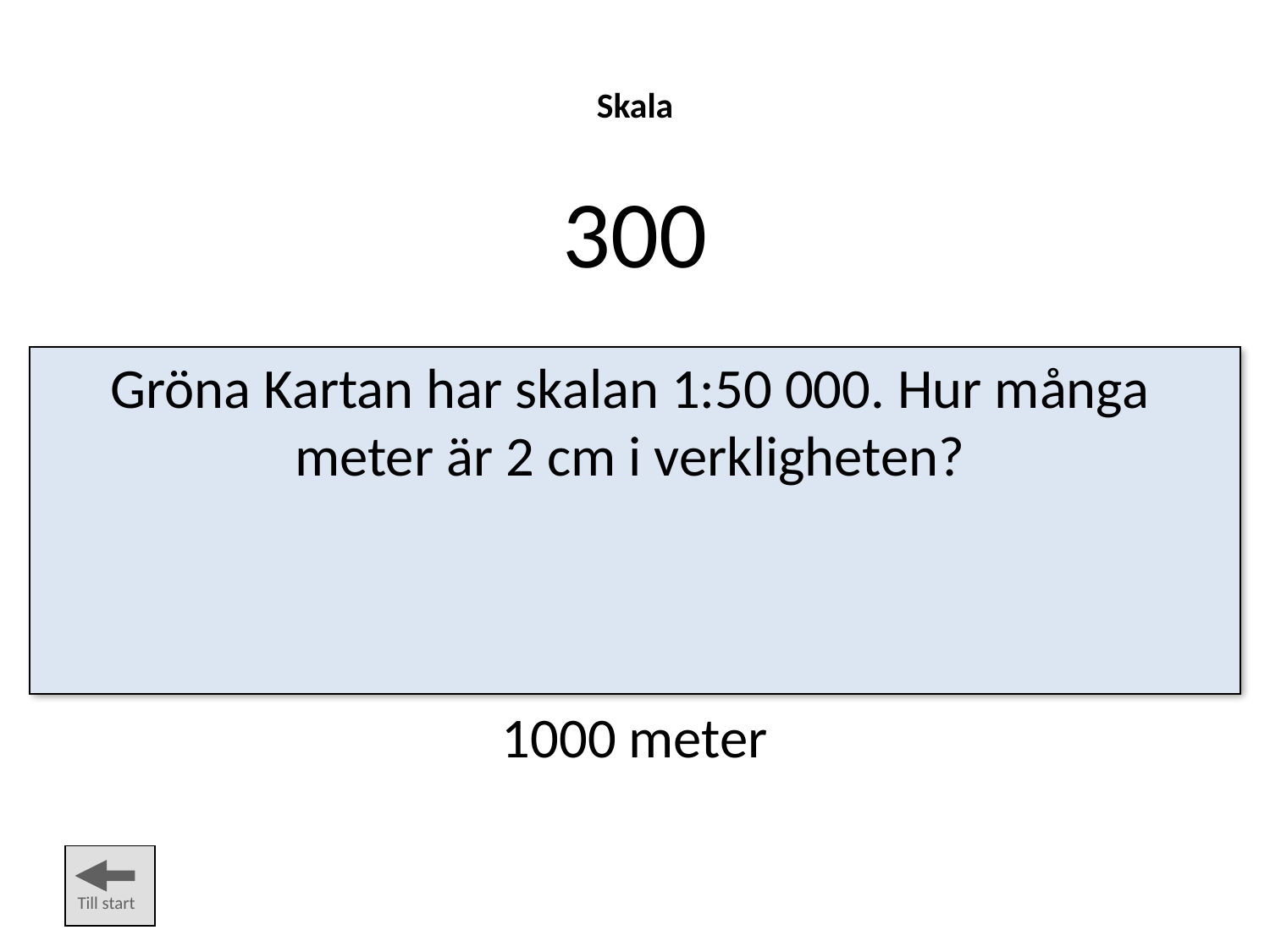

Skala
300
Gröna Kartan har skalan 1:50 000. Hur många meter är 2 cm i verkligheten?

1000 meter

Till start